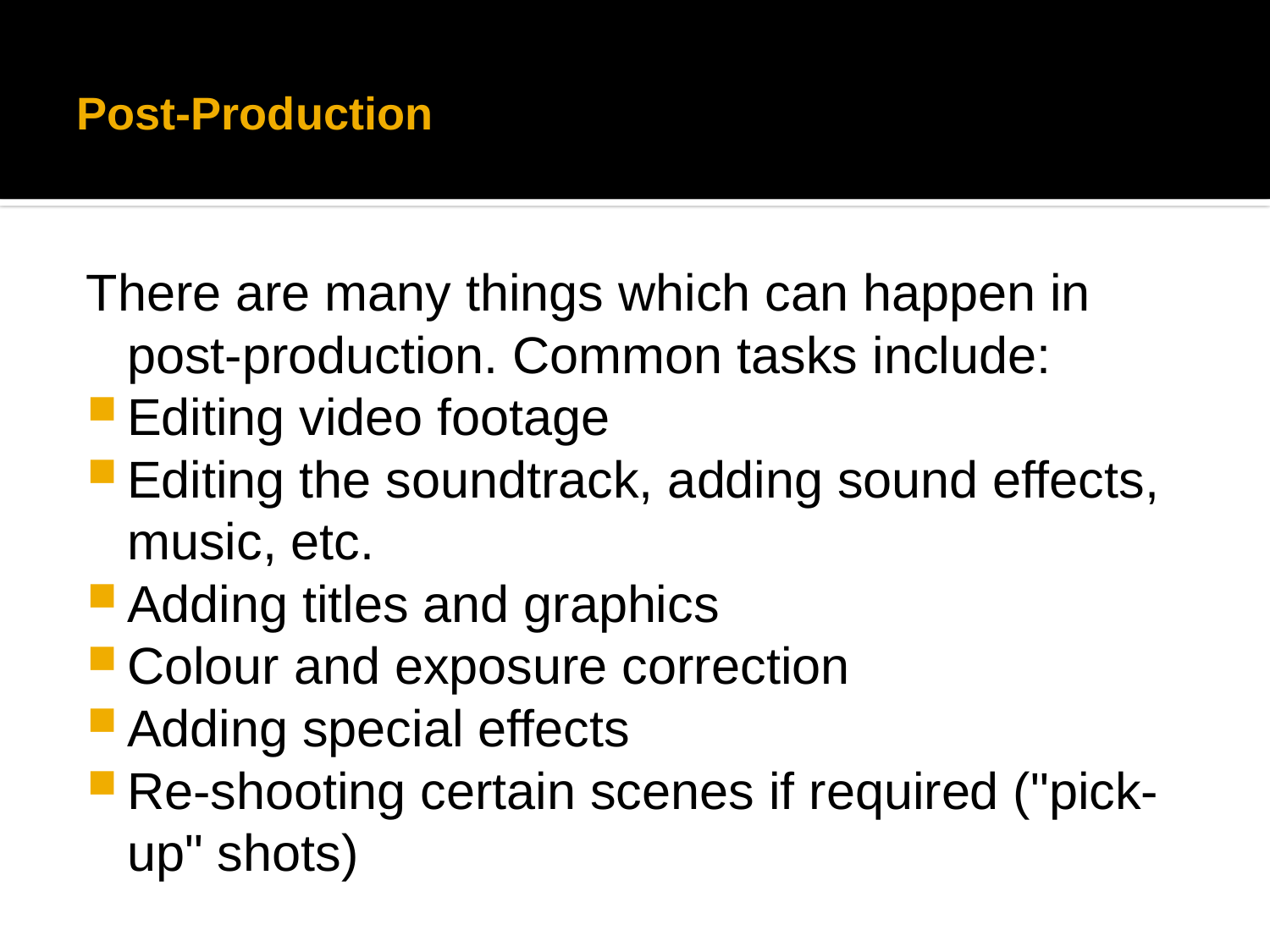

# Post-Production
There are many things which can happen in post-production. Common tasks include:
Editing video footage
Editing the soundtrack, adding sound effects, music, etc.
Adding titles and graphics
Colour and exposure correction
Adding special effects
Re-shooting certain scenes if required ("pick-up" shots)